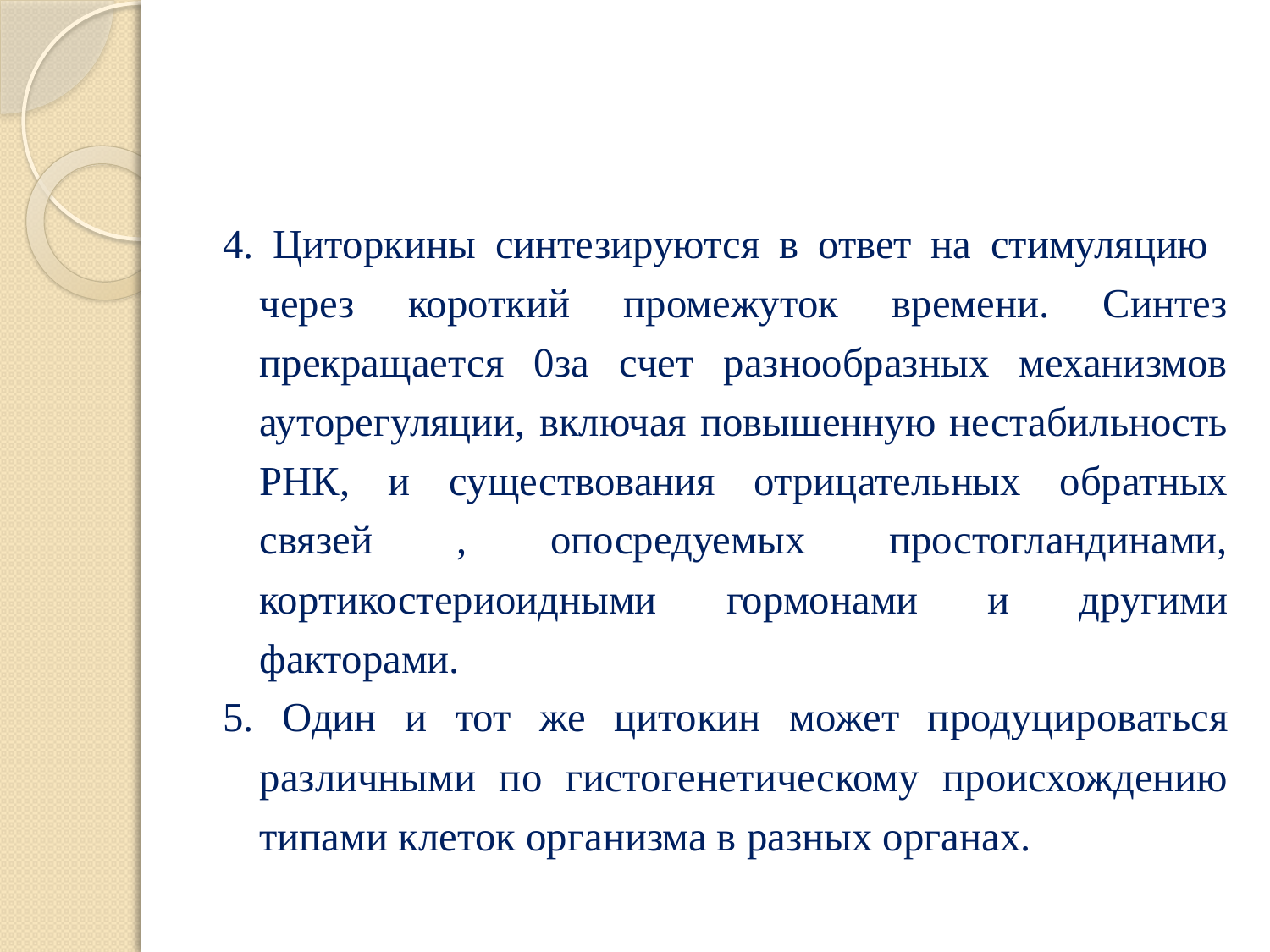

#
4. Циторкины синтезируются в ответ на стимуляцию  через короткий промежуток времени. Синтез прекращается 0за счет разнообразных механизмов ауторегуляции, включая повышенную нестабильность РНК, и существования отрицательных обратных связей , опосредуемых простогландинами, кортикостериоидными гормонами и другими факторами.
5. Один и тот же цитокин может продуцироваться различными по гистогенетическому происхождению типами клеток организма в разных органах.